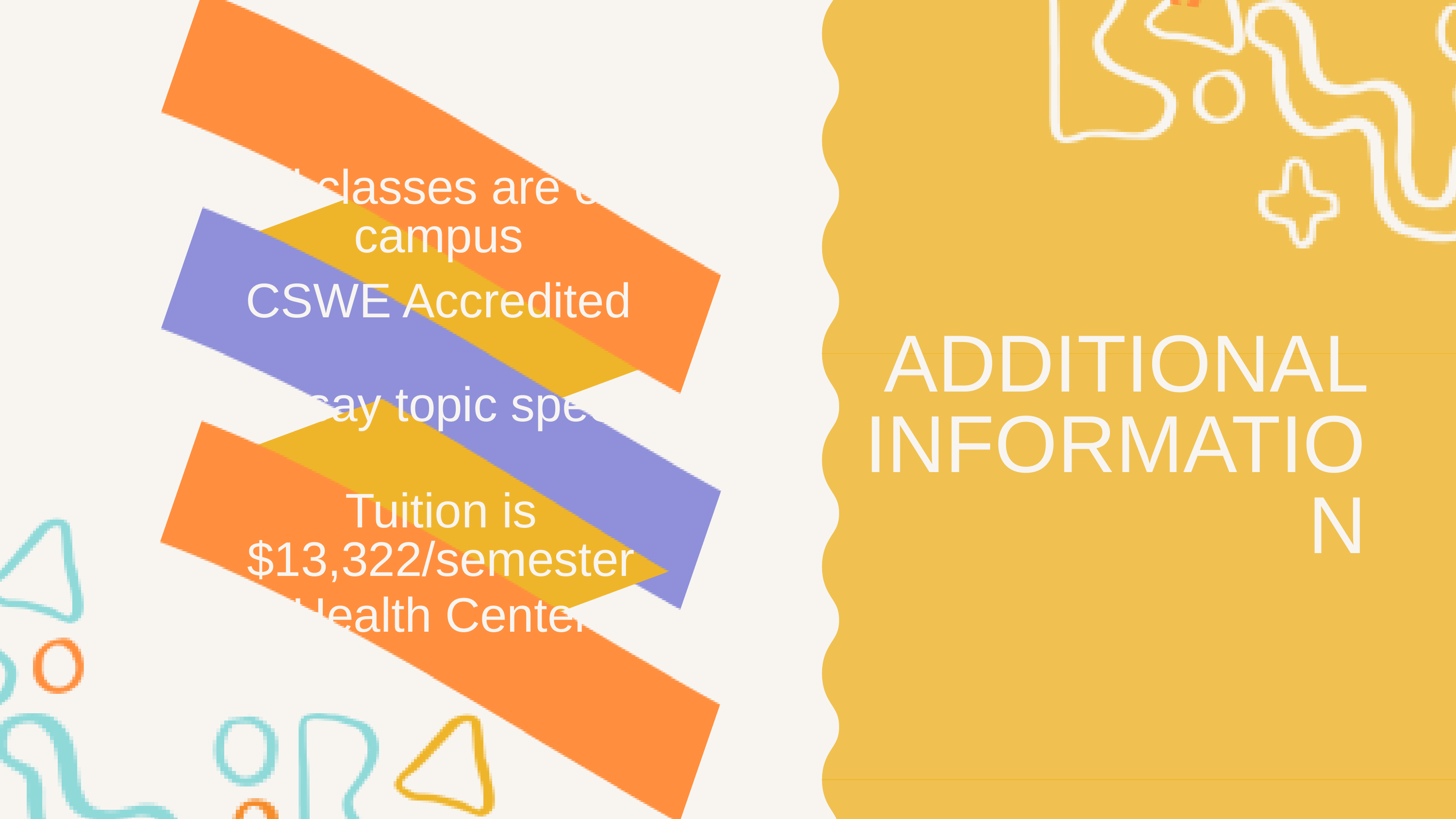

All classes are on campus

CSWE Accredited
ADDITIONAL INFORMATION
No essay topic specified

Tuition is $13,322/semester

Health Center